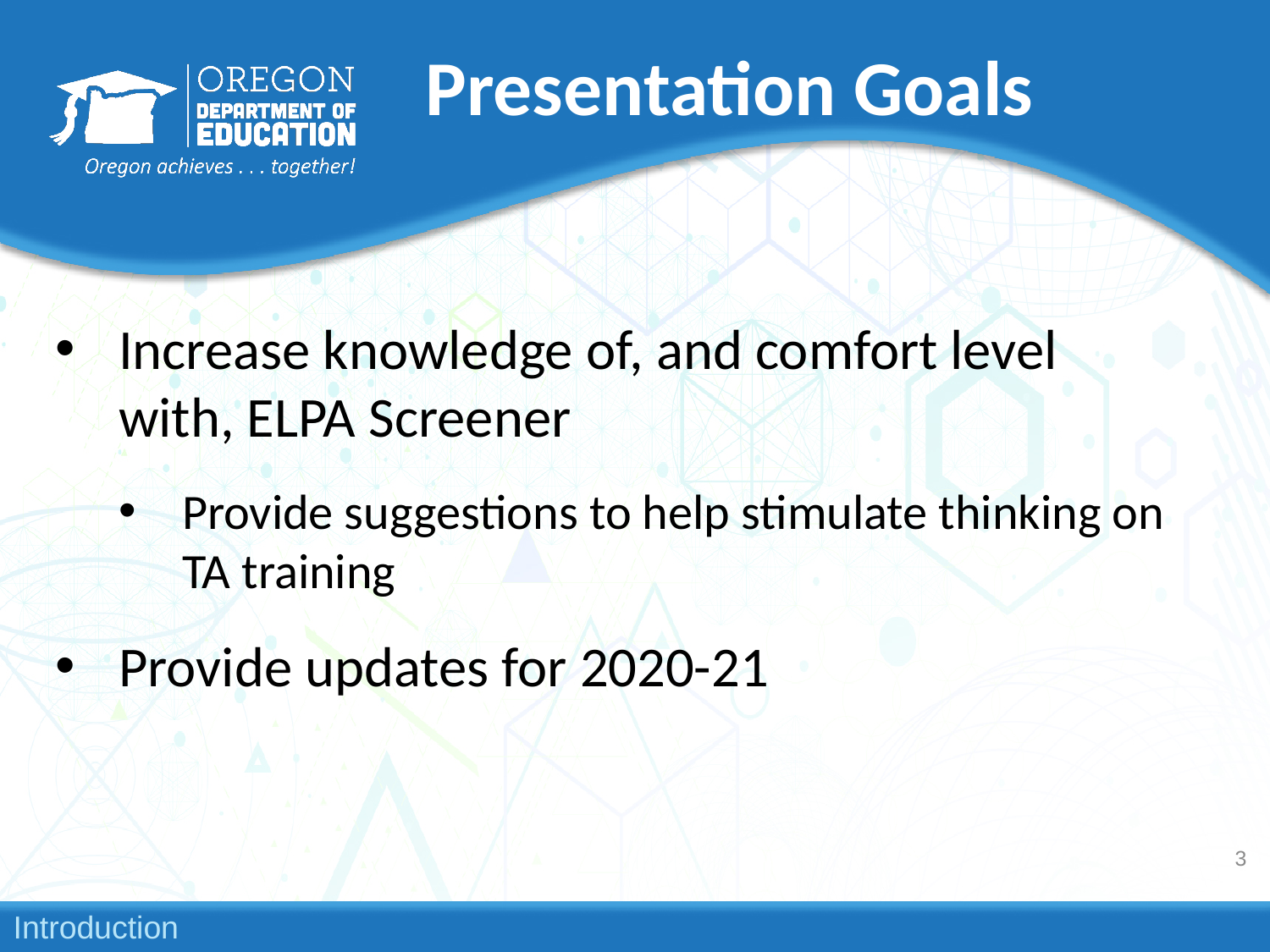

# Presentation Goals
Increase knowledge of, and comfort level with, ELPA Screener
Provide suggestions to help stimulate thinking on TA training
Provide updates for 2020-21
3
Introduction